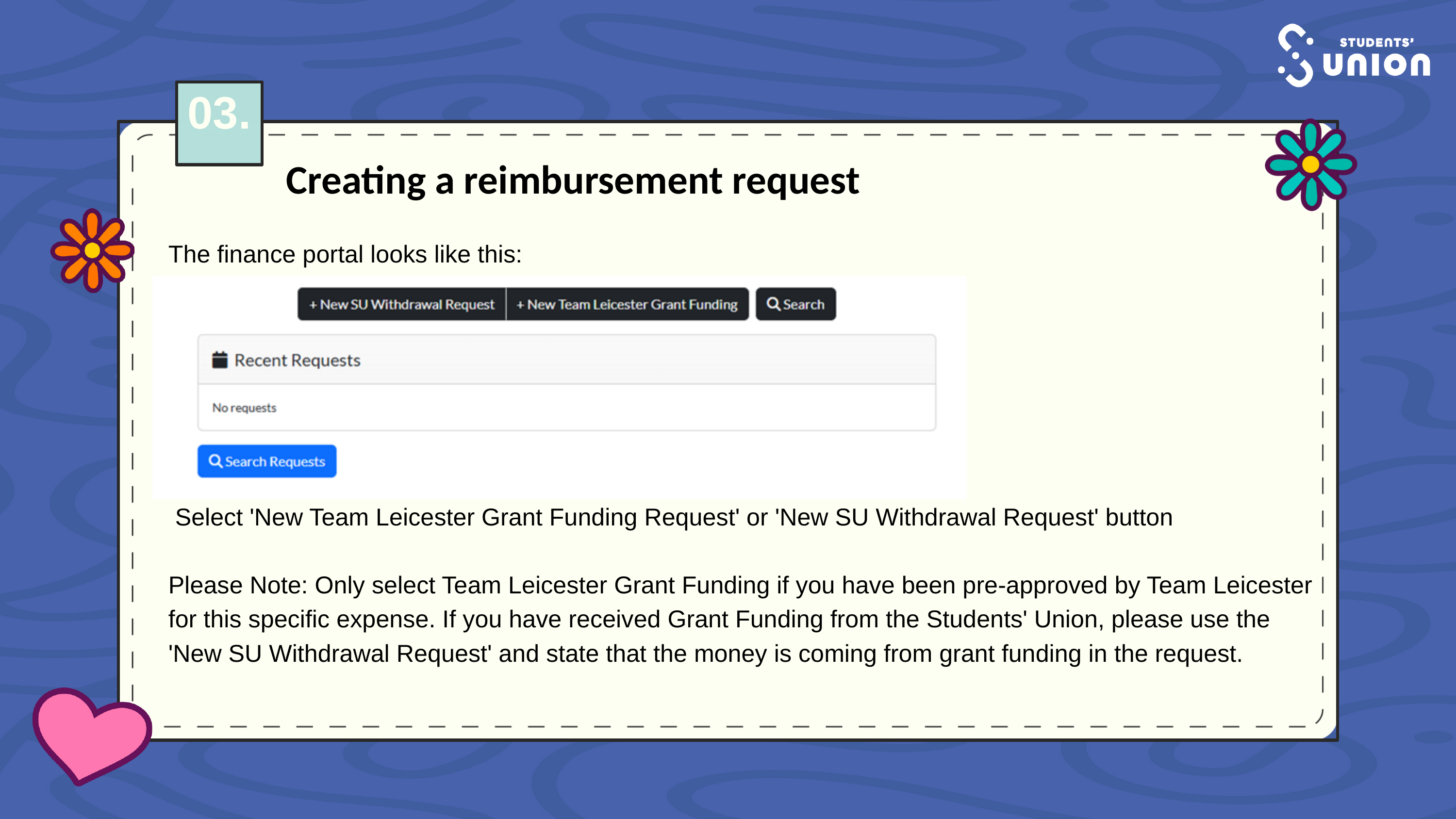

03.

Creating a reimbursement request

The finance portal looks like this:

 Select 'New Team Leicester Grant Funding Request' or 'New SU Withdrawal Request' button

Please Note: Only select Team Leicester Grant Funding if you have been pre-approved by Team Leicester for this specific expense. If you have received Grant Funding from the Students' Union, please use the 'New SU Withdrawal Request' and state that the money is coming from grant funding in the request.